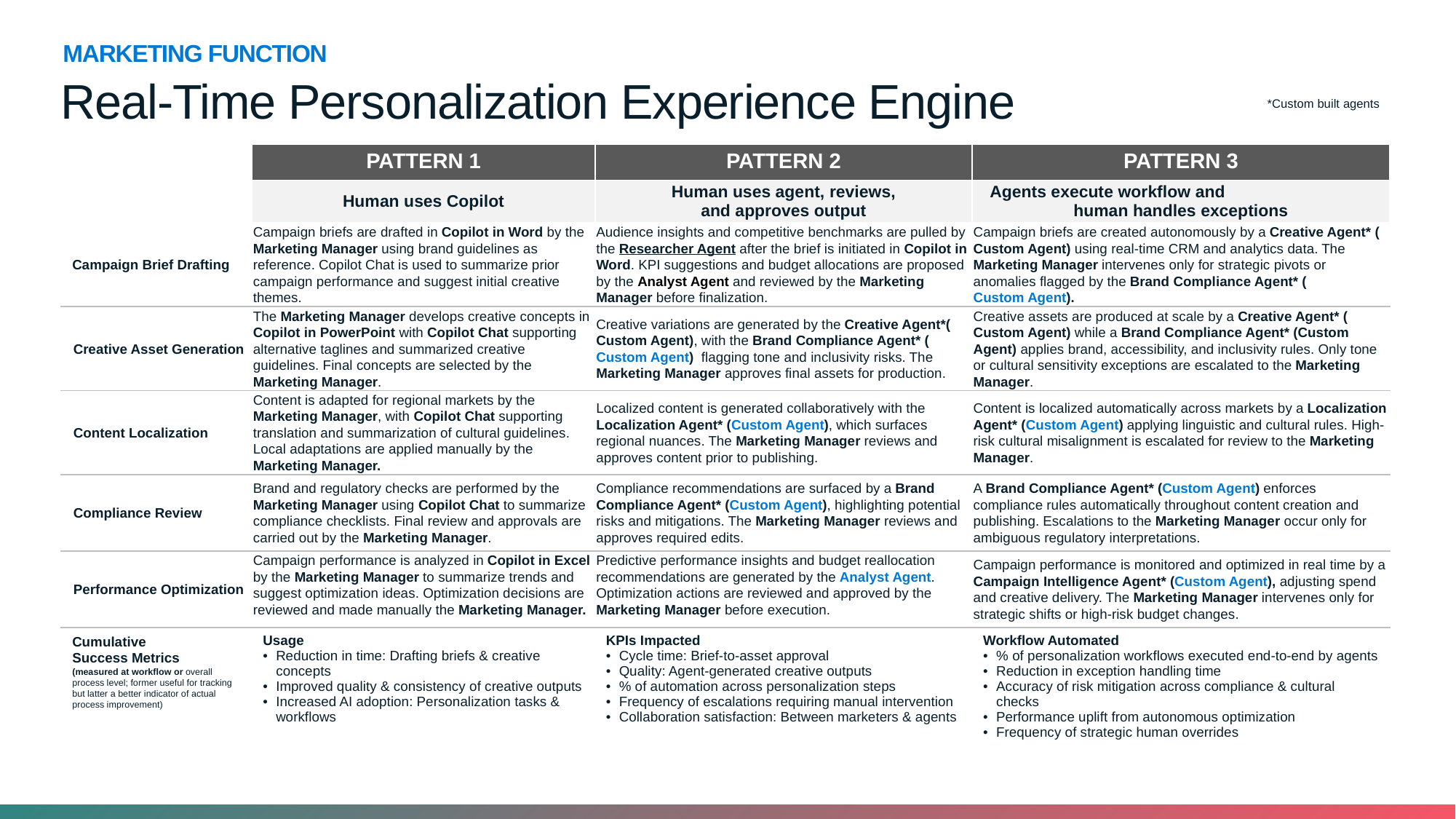

MARKETING FUNCTION
# Real-Time Personalization Experience Engine
*Custom built agents
|  | PATTERN 1 | PATTERN 2 | PATTERN 3 |
| --- | --- | --- | --- |
|  | Human uses Copilot | Human uses agent, reviews, and approves output | Agents execute workflow and human handles exceptions |
| Campaign Brief Drafting | Campaign briefs are drafted in Copilot in Word by the Marketing Manager using brand guidelines as reference. Copilot Chat is used to summarize prior campaign performance and suggest initial creative themes. | Audience insights and competitive benchmarks are pulled by the Researcher Agent after the brief is initiated in Copilot in Word. KPI suggestions and budget allocations are proposed by the Analyst Agent and reviewed by the Marketing Manager before finalization. | Campaign briefs are created autonomously by a Creative Agent\* (Custom Agent) using real-time CRM and analytics data. The Marketing Manager intervenes only for strategic pivots or anomalies flagged by the Brand Compliance Agent\* (Custom Agent). |
| Creative Asset Generation | The Marketing Manager develops creative concepts in Copilot in PowerPoint with Copilot Chat supporting alternative taglines and summarized creative guidelines. Final concepts are selected by the Marketing Manager. | Creative variations are generated by the Creative Agent\*(Custom Agent), with the Brand Compliance Agent\* (Custom Agent) flagging tone and inclusivity risks. The Marketing Manager approves final assets for production. | Creative assets are produced at scale by a Creative Agent\* (Custom Agent) while a Brand Compliance Agent\* (Custom Agent) applies brand, accessibility, and inclusivity rules. Only tone or cultural sensitivity exceptions are escalated to the Marketing Manager. |
| Content Localization | Content is adapted for regional markets by the Marketing Manager, with Copilot Chat supporting translation and summarization of cultural guidelines. Local adaptations are applied manually by the Marketing Manager. | Localized content is generated collaboratively with the Localization Agent\* (Custom Agent), which surfaces regional nuances. The Marketing Manager reviews and approves content prior to publishing. | Content is localized automatically across markets by a Localization Agent\* (Custom Agent) applying linguistic and cultural rules. High-risk cultural misalignment is escalated for review to the Marketing Manager. |
| Compliance Review | Brand and regulatory checks are performed by the Marketing Manager using Copilot Chat to summarize compliance checklists. Final review and approvals are carried out by the Marketing Manager. | Compliance recommendations are surfaced by a Brand Compliance Agent\* (Custom Agent), highlighting potential risks and mitigations. The Marketing Manager reviews and approves required edits. | A Brand Compliance Agent\* (Custom Agent) enforces compliance rules automatically throughout content creation and publishing. Escalations to the Marketing Manager occur only for ambiguous regulatory interpretations. |
| Performance Optimization | Campaign performance is analyzed in Copilot in Excel by the Marketing Manager to summarize trends and suggest optimization ideas. Optimization decisions are reviewed and made manually the Marketing Manager. | Predictive performance insights and budget reallocation recommendations are generated by the Analyst Agent. Optimization actions are reviewed and approved by the Marketing Manager before execution. | Campaign performance is monitored and optimized in real time by a Campaign Intelligence Agent\* (Custom Agent), adjusting spend and creative delivery. The Marketing Manager intervenes only for strategic shifts or high-risk budget changes. |
| Cumulative Success Metrics (measured at workflow or overall process level; former useful for tracking but latter a better indicator of actual process improvement) | Usage Reduction in time: Drafting briefs & creative concepts Improved quality & consistency of creative outputs Increased AI adoption: Personalization tasks & workflows | KPIs Impacted Cycle time: Brief-to-asset approval Quality: Agent-generated creative outputs % of automation across personalization steps Frequency of escalations requiring manual intervention Collaboration satisfaction: Between marketers & agents | Workflow Automated % of personalization workflows executed end-to-end by agents Reduction in exception handling time Accuracy of risk mitigation across compliance & cultural checks Performance uplift from autonomous optimization Frequency of strategic human overrides |